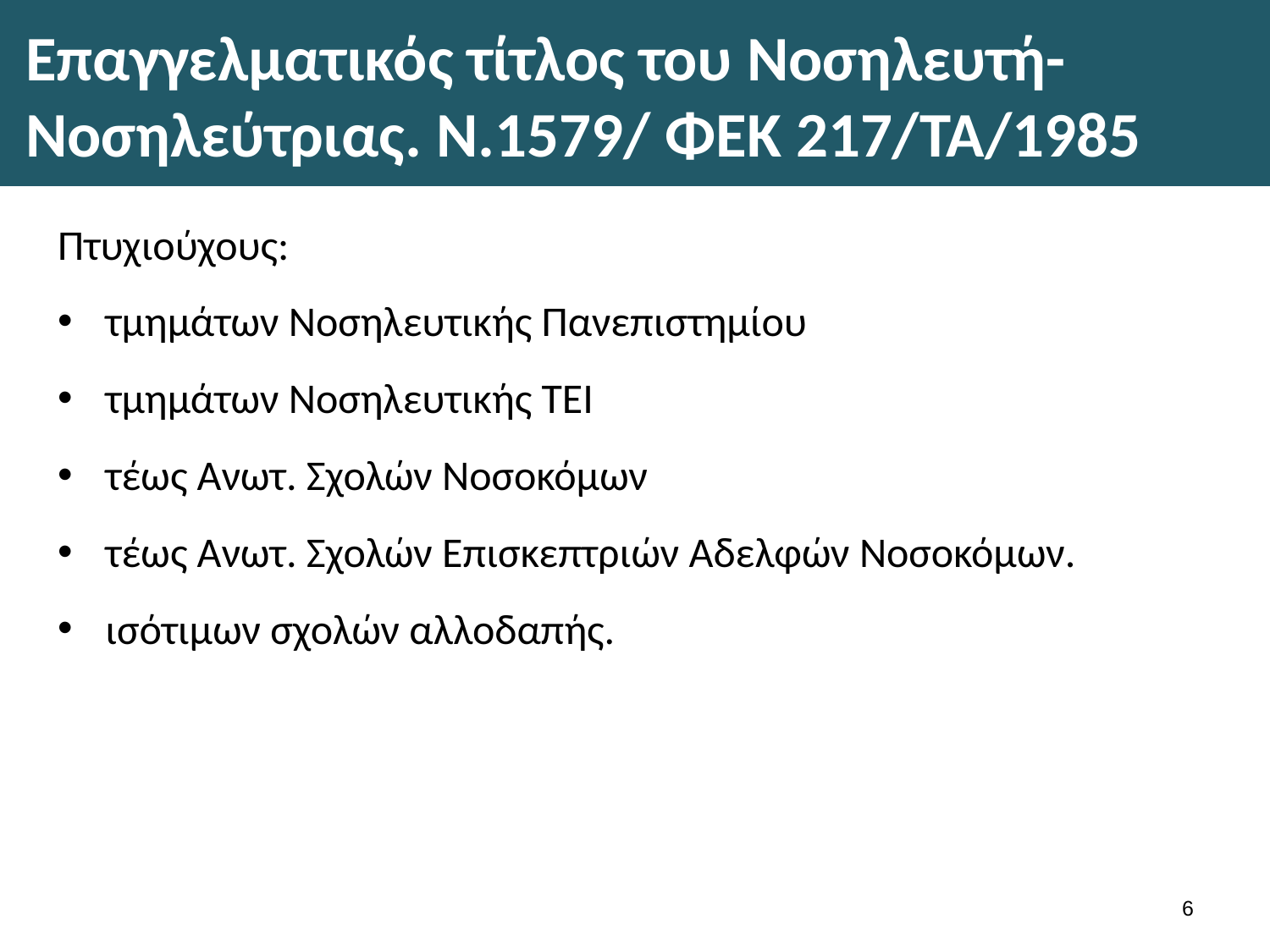

# Επαγγελματικός τίτλος του Νοσηλευτή- Νοσηλεύτριας. Ν.1579/ ΦΕΚ 217/ΤΑ/1985
Πτυχιούχους:
τμημάτων Νοσηλευτικής Πανεπιστημίου
τμημάτων Νοσηλευτικής ΤΕΙ
τέως Ανωτ. Σχολών Νοσοκόμων
τέως Ανωτ. Σχολών Επισκεπτριών Αδελφών Νοσοκόμων.
ισότιμων σχολών αλλοδαπής.
6